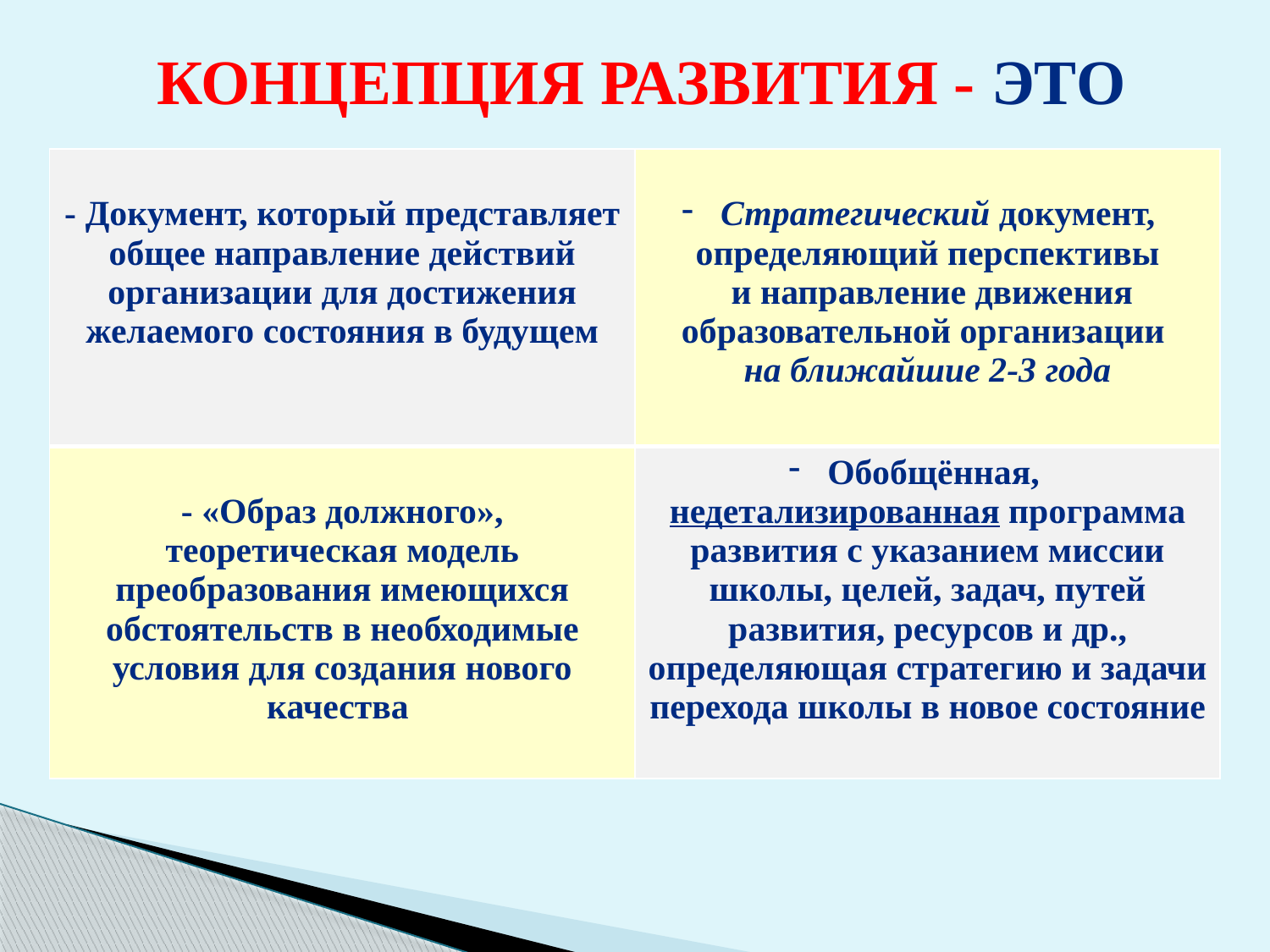

# КОНЦЕПЦИЯ РАЗВИТИЯ - ЭТО
| - Документ, который представляет общее направление действий организации для достижения желаемого состояния в будущем | Стратегический документ, определяющий перспективы и направление движения образовательной организации на ближайшие 2-3 года |
| --- | --- |
| - «Образ должного», теоретическая модель преобразования имеющихся обстоятельств в необходимые условия для создания нового качества | Обобщённая, недетализированная программа развития с указанием миссии школы, целей, задач, путей развития, ресурсов и др., определяющая стратегию и задачи перехода школы в новое состояние |